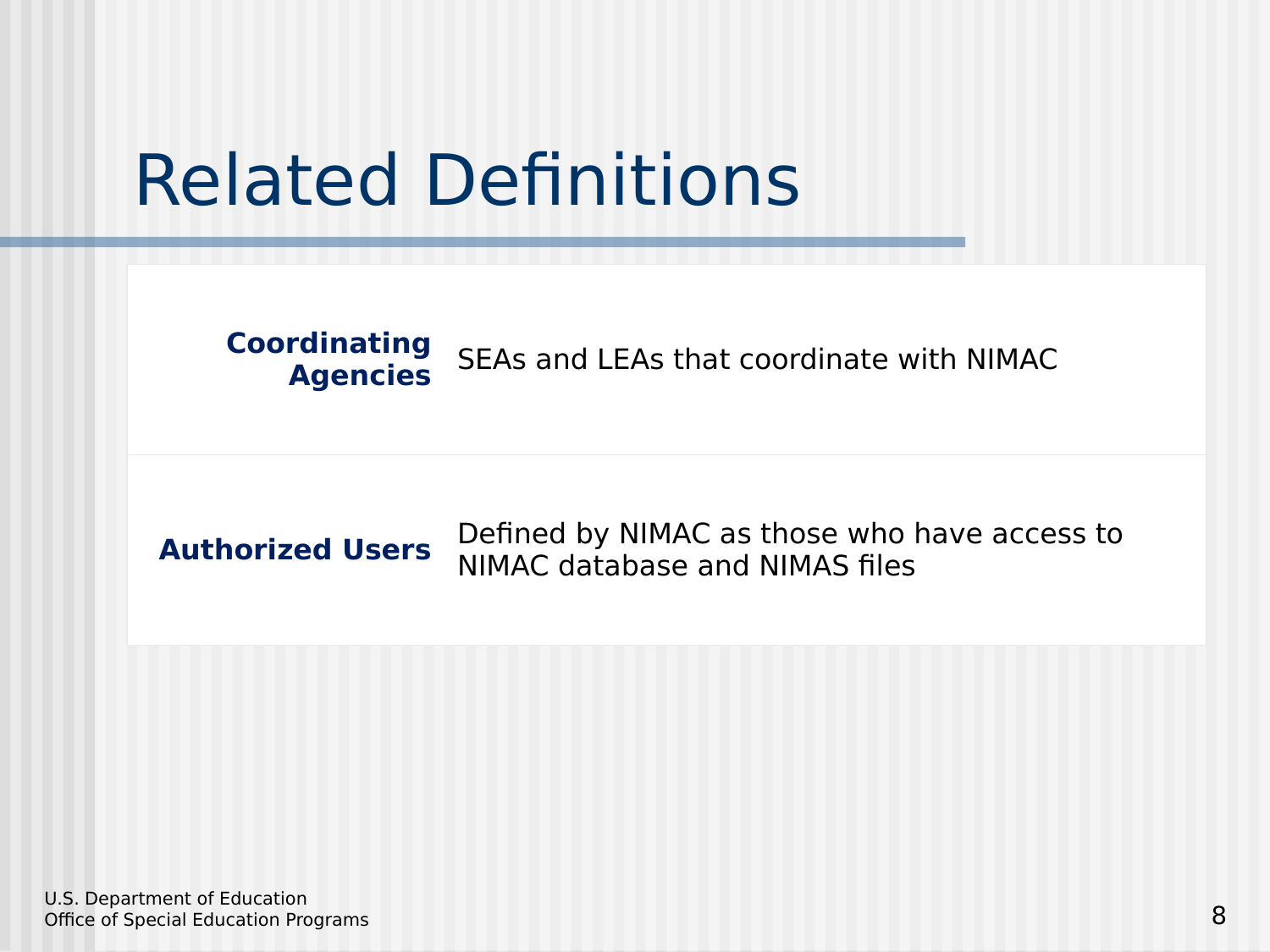

# Related Definitions
| Coordinating Agencies | SEAs and LEAs that coordinate with NIMAC |
| --- | --- |
| Authorized Users | Defined by NIMAC as those who have access to NIMAC database and NIMAS files |
8